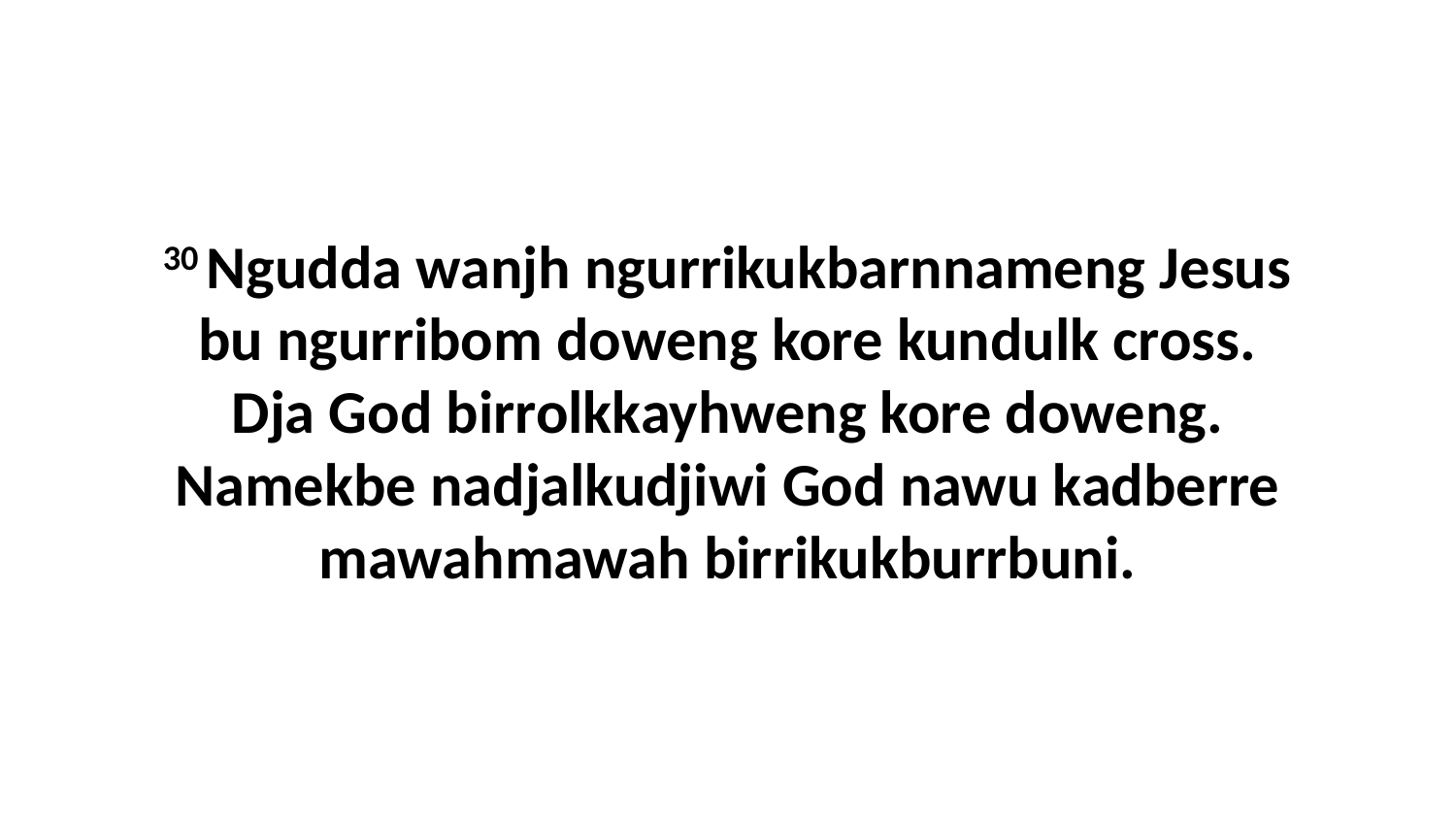

30 Ngudda wanjh ngurrikukbarnnameng Jesus bu ngurribom doweng kore kundulk cross. Dja God birrolkkayhweng kore doweng. Namekbe nadjalkudjiwi God nawu kadberre mawahmawah birrikukburrbuni.